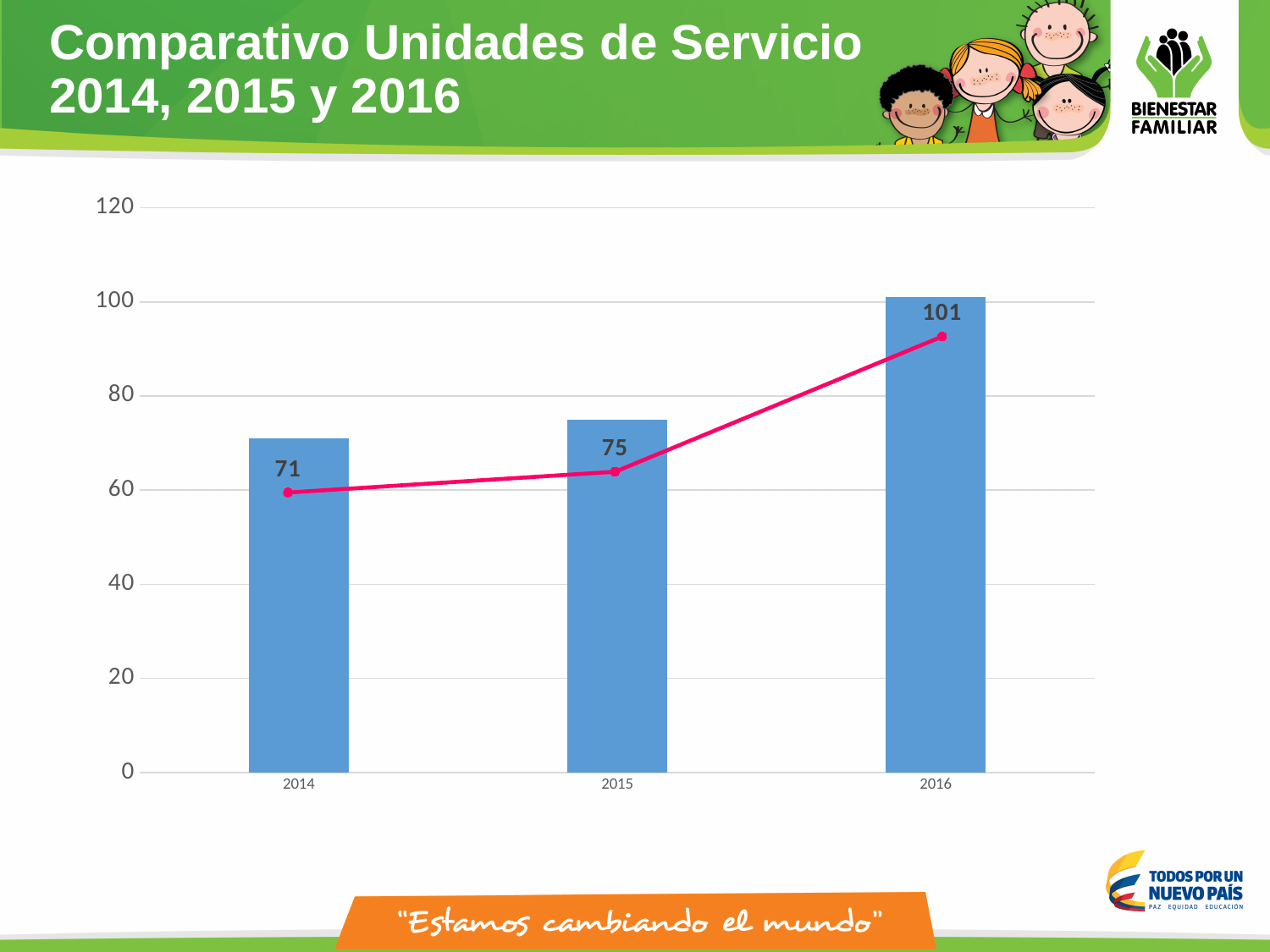

# Comparativo Unidades de Servicio 2014, 2015 y 2016

### Chart

| Category | Unidades de servicios  |
|---|---|
| 2014 | 71.0 |
| 2015 | 75.0 |
| 2016 | 101.0 |

### Chart

| Category | Unidades de servicios  |
|---|---|
| 2014 | 71.0 |
| 2015 | 75.0 |
| 2016 | 101.0 |